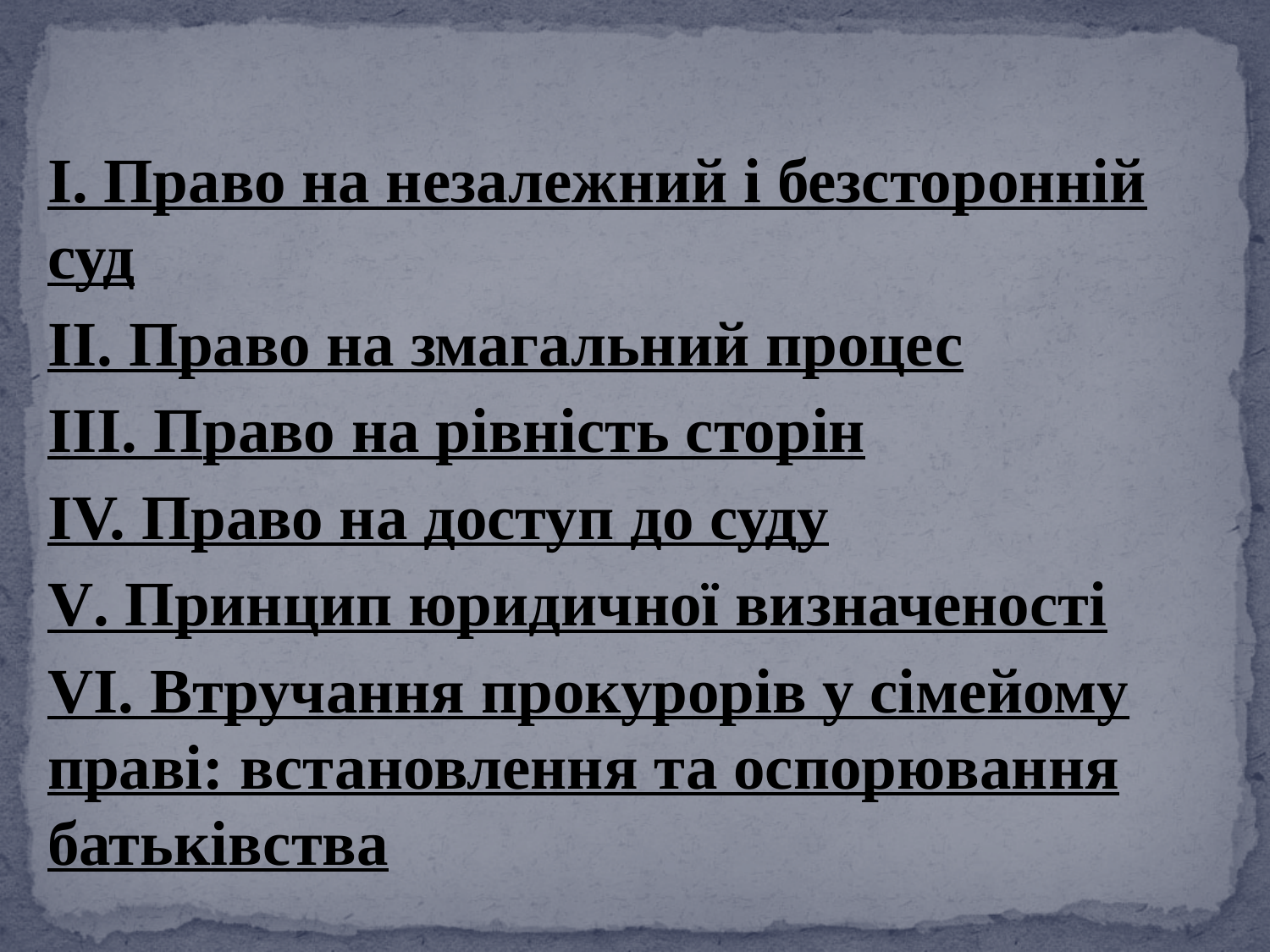

I. Право на незалежний і безсторонній суд
II. Право на змагальний процес
III. Право на рівність сторін
IV. Право на доступ до суду
V. Принцип юридичної визначеності
VI. Втручання прокурорів у сімейому праві: встановлення та оспорювання батьківства